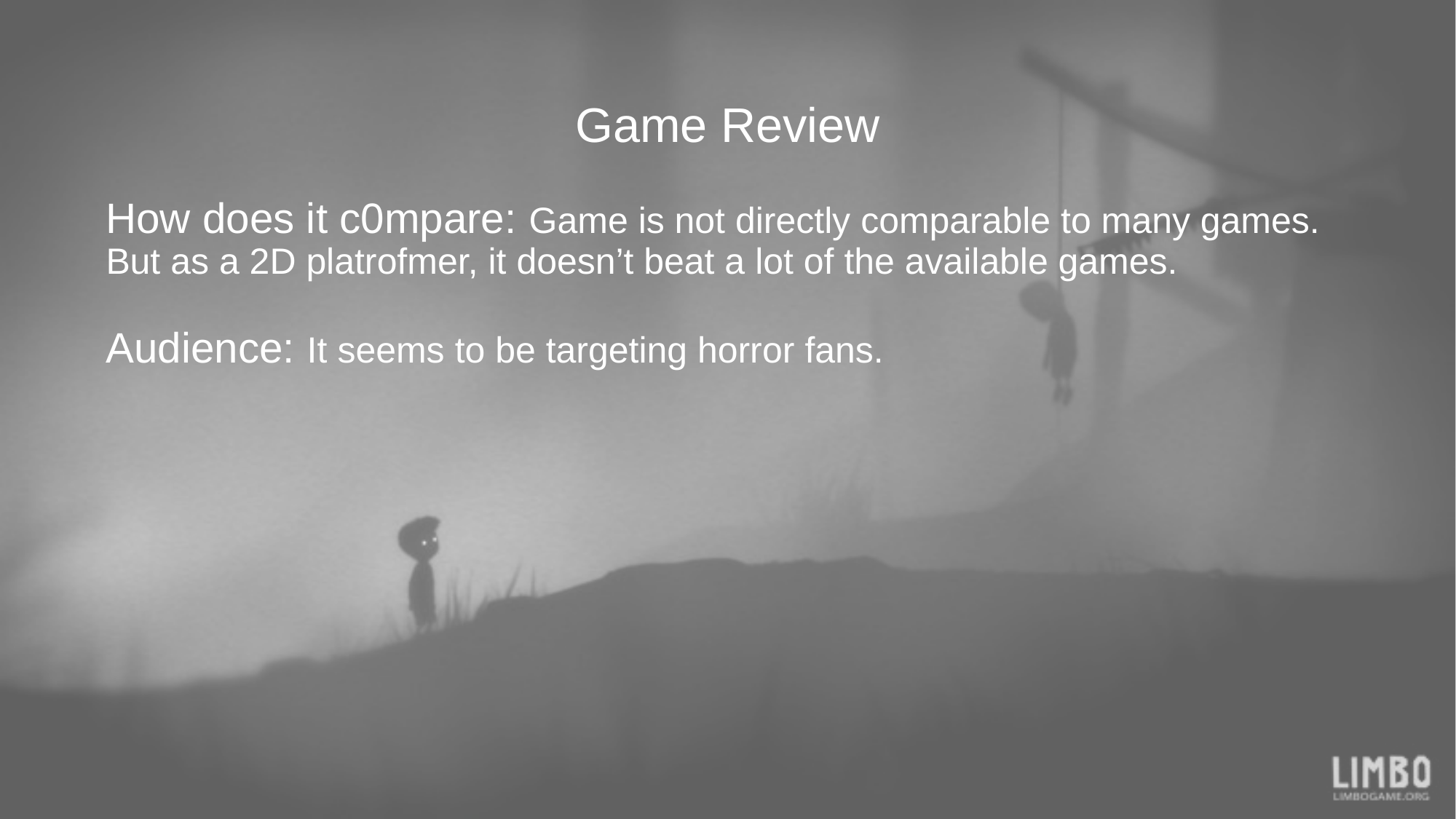

Game Review
How does it c0mpare: Game is not directly comparable to many games. But as a 2D platrofmer, it doesn’t beat a lot of the available games.
Audience: It seems to be targeting horror fans.